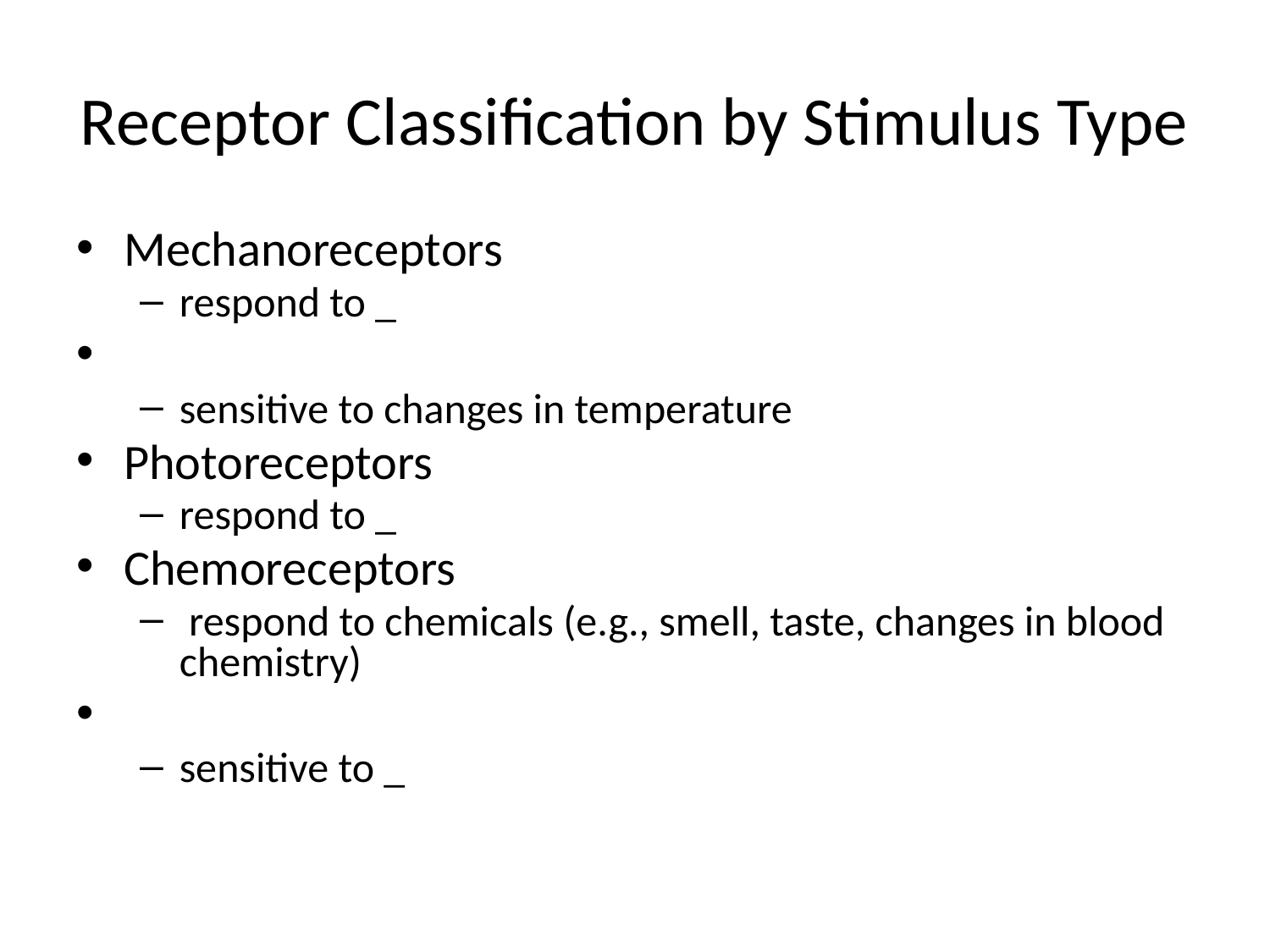

# Receptor Classification by Stimulus Type
Mechanoreceptors
respond to _

sensitive to changes in temperature
Photoreceptors
respond to _
Chemoreceptors
 respond to chemicals (e.g., smell, taste, changes in blood chemistry)

sensitive to _